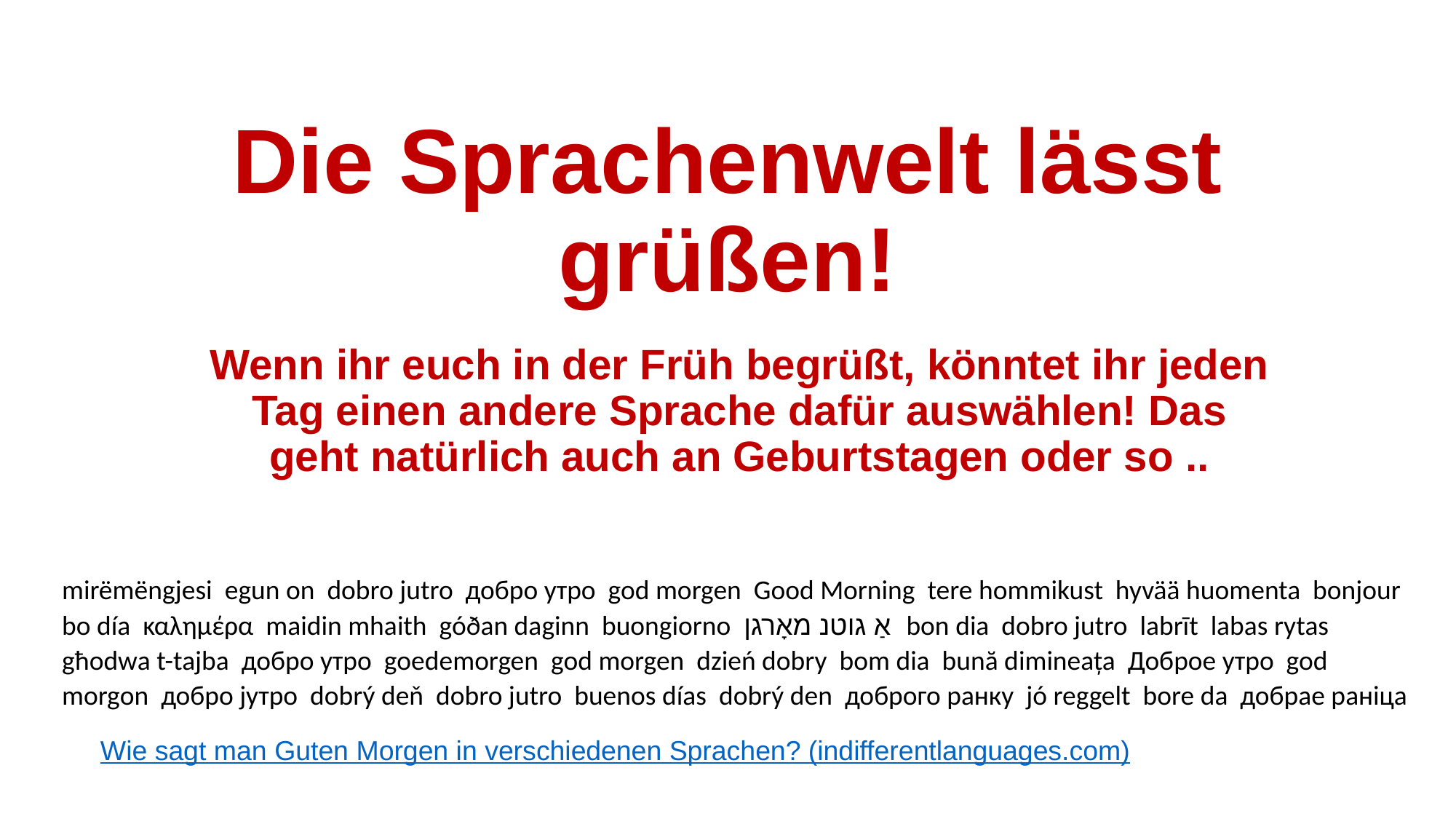

# Die Sprachenwelt lässt grüßen!
Wenn ihr euch in der Früh begrüßt, könntet ihr jeden Tag einen andere Sprache dafür auswählen! Das geht natürlich auch an Geburtstagen oder so ..
mirëmëngjesi  egun on  dobro jutro  добро утро  god morgen  Good Morning  tere hommikust  hyvää huomenta  bonjour  bo día  καλημέρα  maidin mhaith  góðan daginn  buongiorno  אַ גוטנ מאָרגן  bon dia  dobro jutro  labrīt  labas rytas  għodwa t-tajba  добро утро  goedemorgen  god morgen  dzień dobry  bom dia  bună dimineața  Доброе утро  god morgon  добро јутро  dobrý deň  dobro jutro  buenos días  dobrý den  доброго ранку  jó reggelt  bore da  добрае раніца
Wie sagt man Guten Morgen in verschiedenen Sprachen? (indifferentlanguages.com)